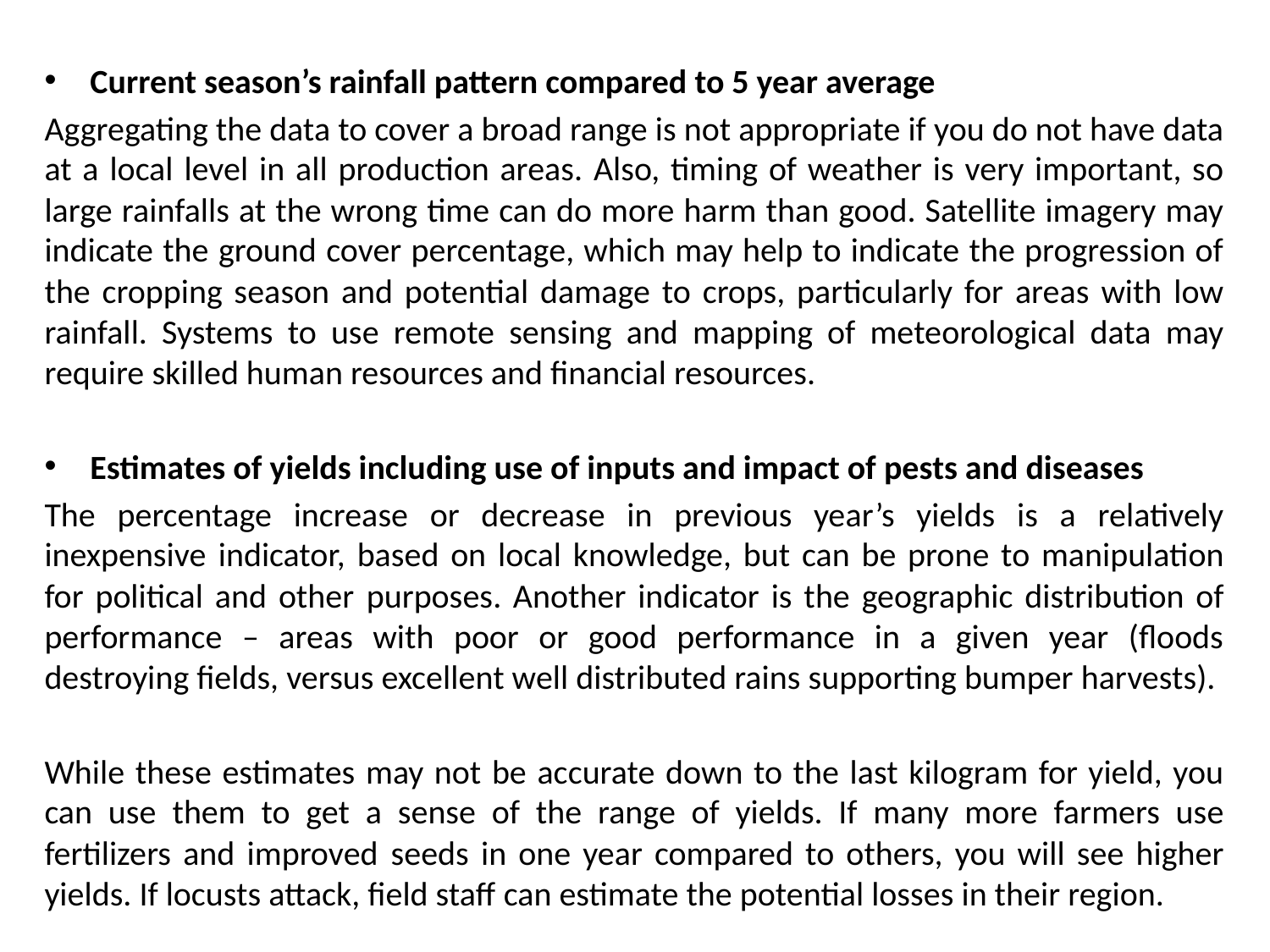

Current season’s rainfall pattern compared to 5 year average
Aggregating the data to cover a broad range is not appropriate if you do not have data at a local level in all production areas. Also, timing of weather is very important, so large rainfalls at the wrong time can do more harm than good. Satellite imagery may indicate the ground cover percentage, which may help to indicate the progression of the cropping season and potential damage to crops, particularly for areas with low rainfall. Systems to use remote sensing and mapping of meteorological data may require skilled human resources and financial resources.

Estimates of yields including use of inputs and impact of pests and diseases
The percentage increase or decrease in previous year’s yields is a relatively inexpensive indicator, based on local knowledge, but can be prone to manipulation for political and other purposes. Another indicator is the geographic distribution of performance – areas with poor or good performance in a given year (floods destroying fields, versus excellent well distributed rains supporting bumper harvests).

While these estimates may not be accurate down to the last kilogram for yield, you can use them to get a sense of the range of yields. If many more farmers use fertilizers and improved seeds in one year compared to others, you will see higher yields. If locusts attack, field staff can estimate the potential losses in their region.